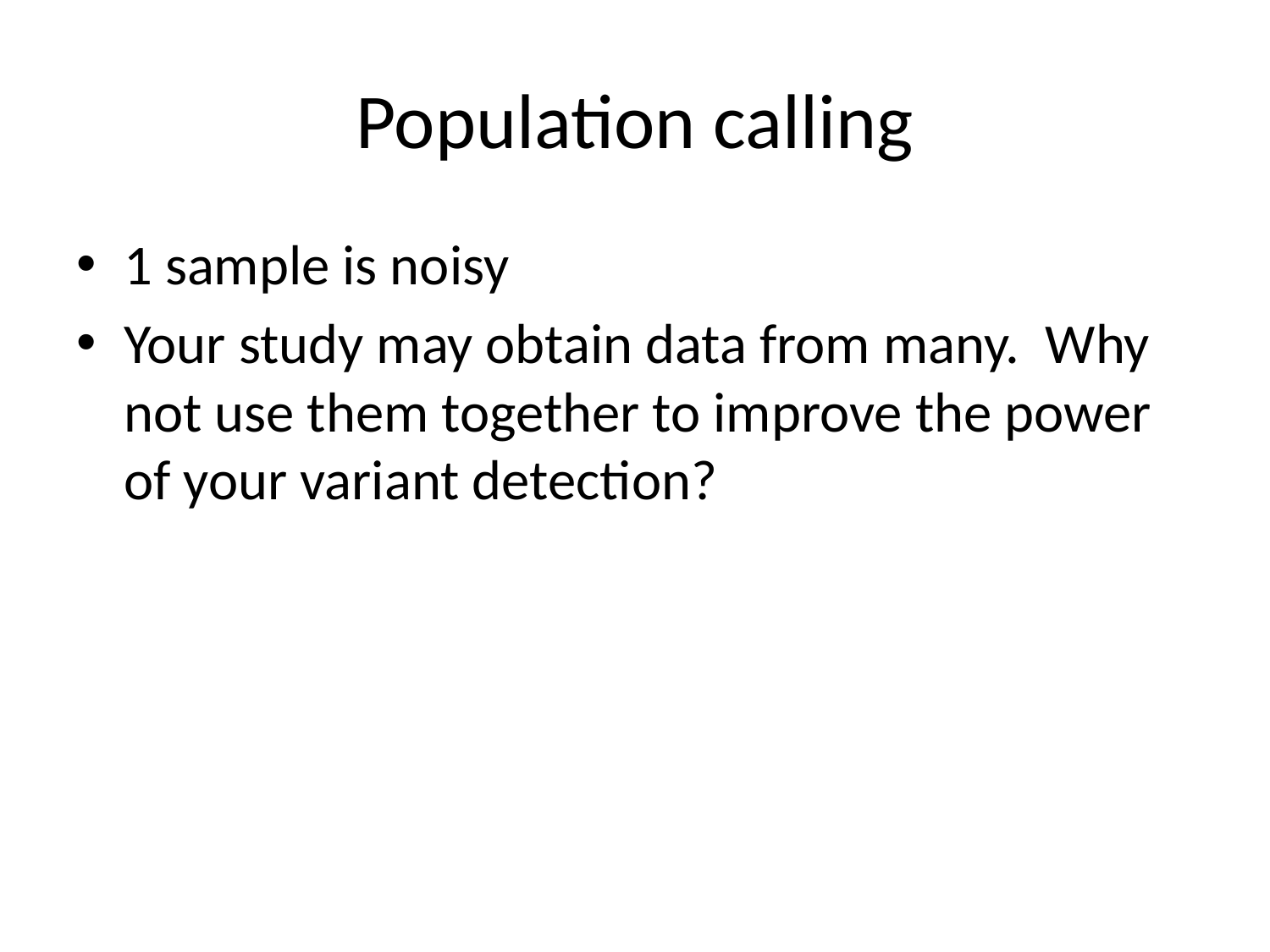

# Population calling
1 sample is noisy
Your study may obtain data from many.  Why not use them together to improve the power of your variant detection?